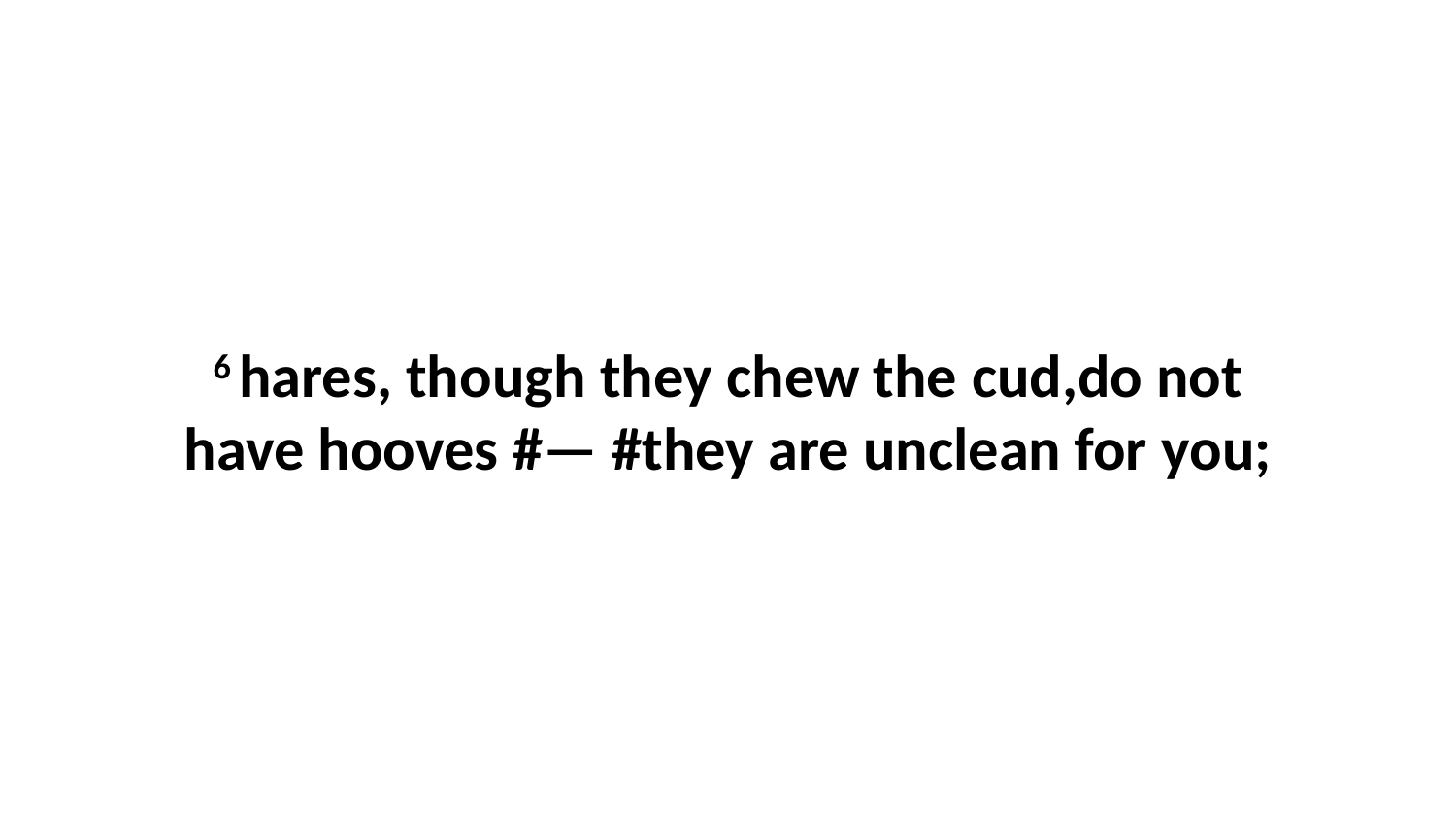

6 hares, though they chew the cud,do not have hooves #— #they are unclean for you;